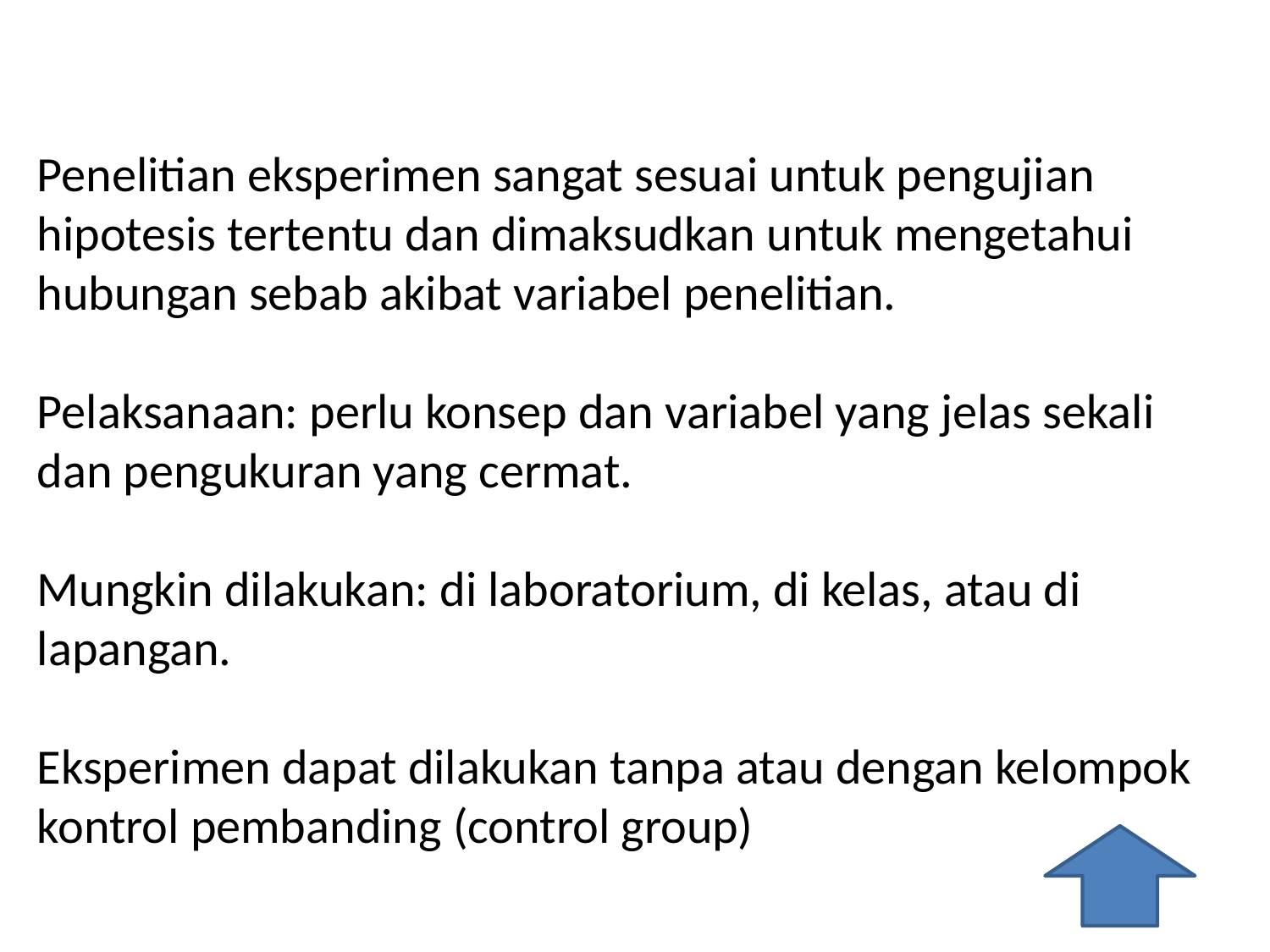

Penelitian eksperimen sangat sesuai untuk pengujian hipotesis tertentu dan dimaksudkan untuk mengetahui hubungan sebab akibat variabel penelitian.

Pelaksanaan: perlu konsep dan variabel yang jelas sekali dan pengukuran yang cermat.

Mungkin dilakukan: di laboratorium, di kelas, atau di lapangan.

Eksperimen dapat dilakukan tanpa atau dengan kelompok kontrol pembanding (control group)